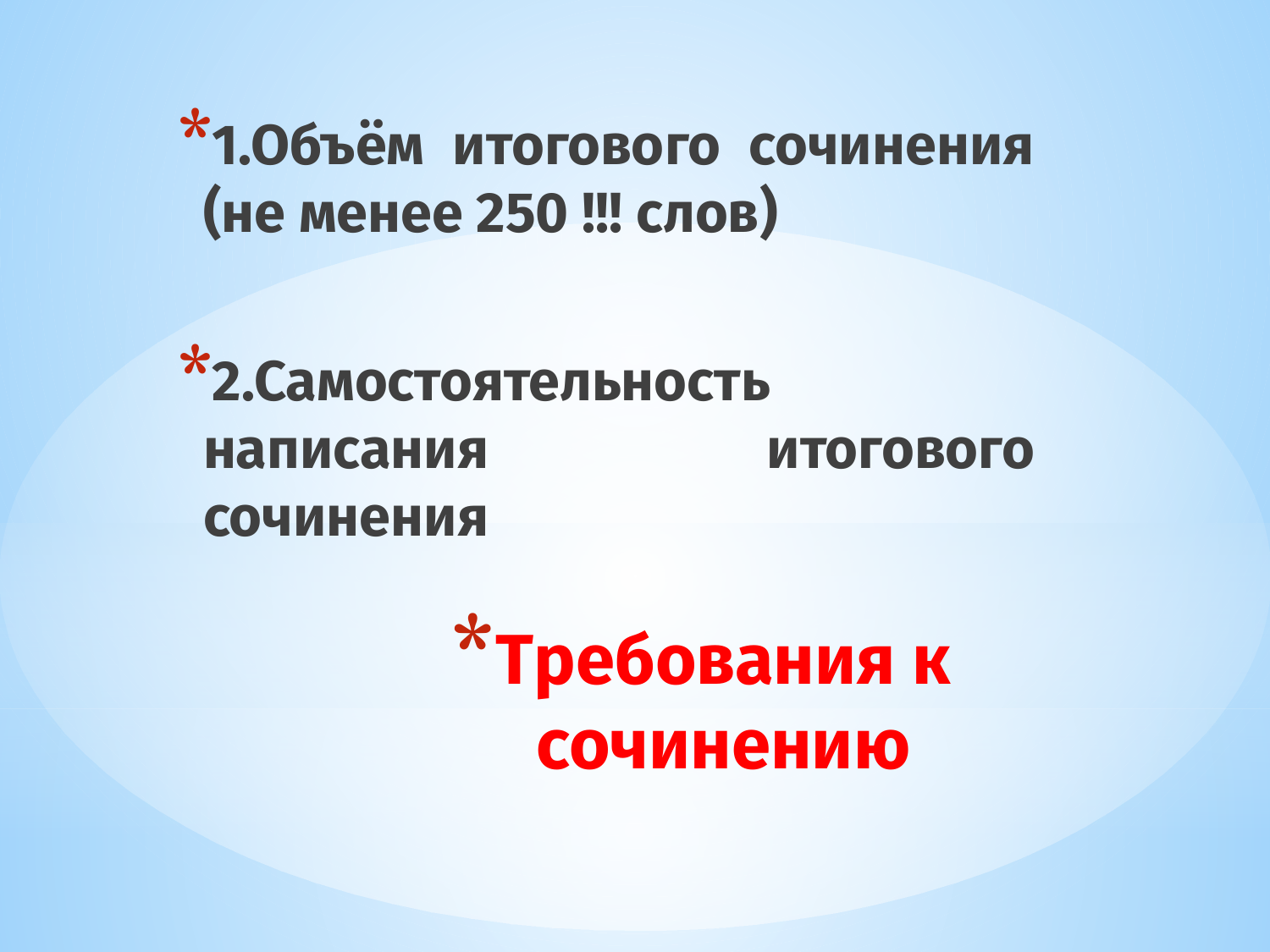

1.Объём итогового сочинения (не менее 250 !!! слов)

2.Самостоятельность написания итогового сочинения

# Требования к сочинению